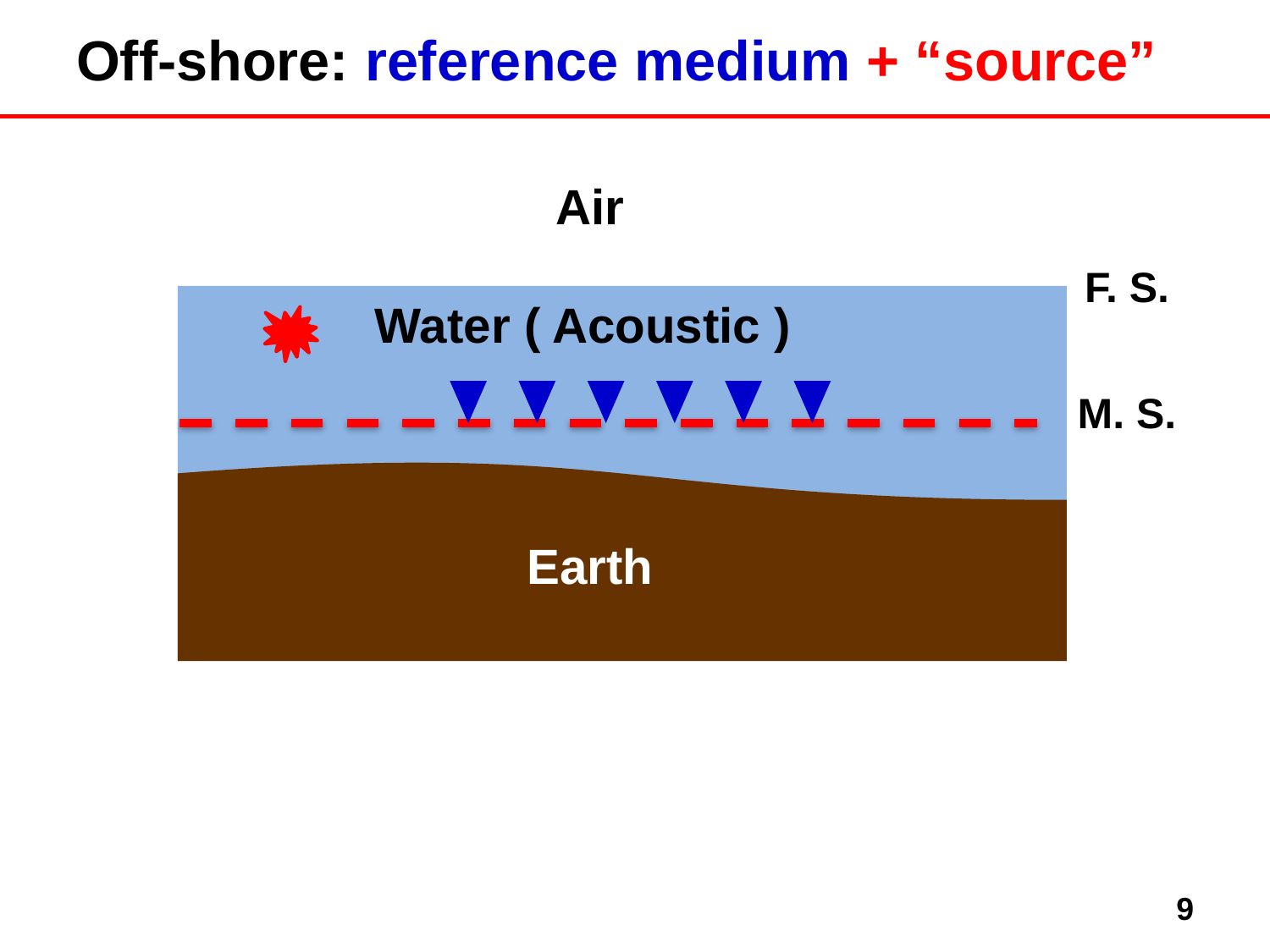

# Off-shore: reference medium + “source”
 Air
F. S.

Water ( Acoustic )

M. S.

 Earth
9